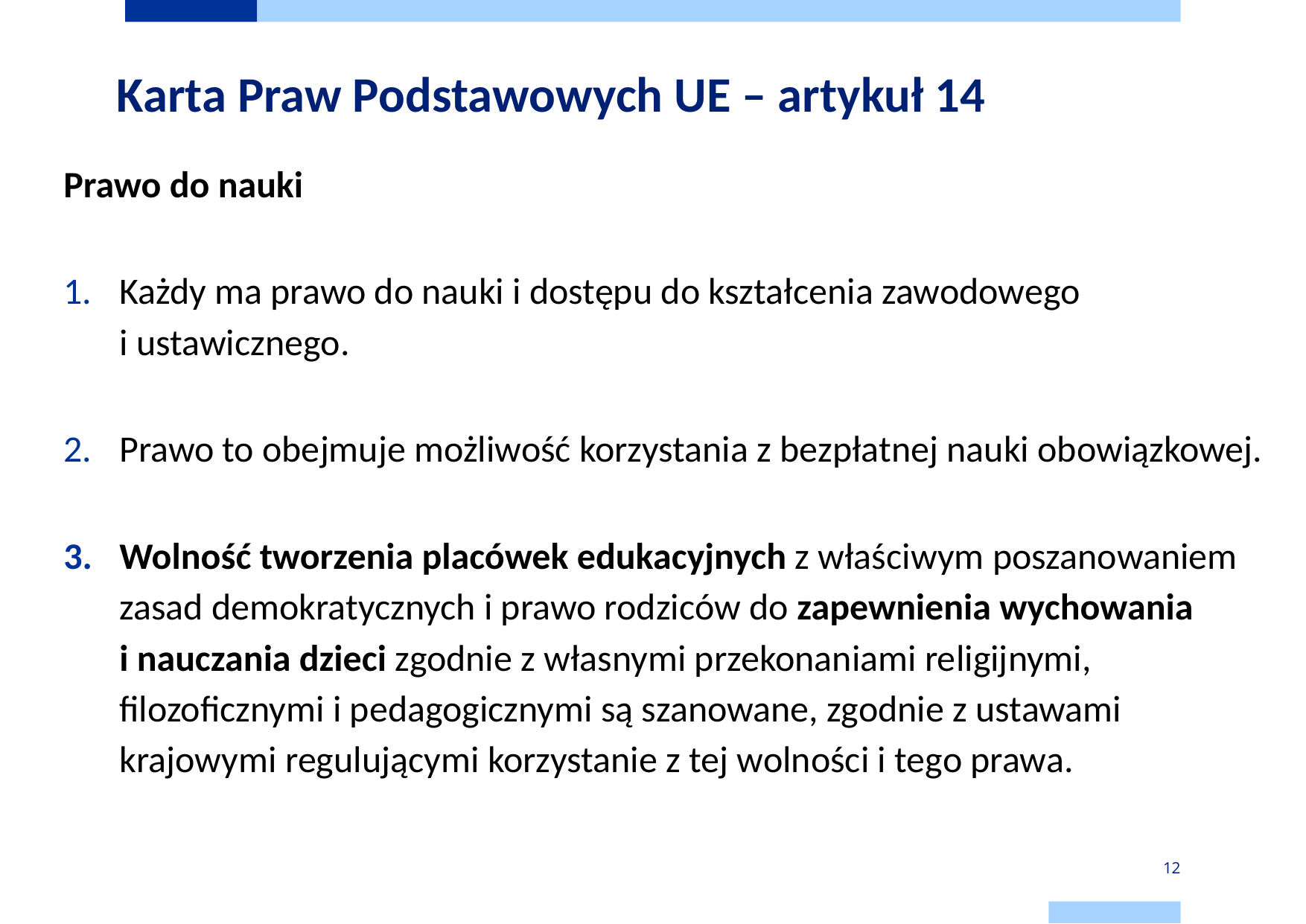

# Karta Praw Podstawowych UE – artykuł 14
Prawo do nauki
Każdy ma prawo do nauki i dostępu do kształcenia zawodowego
i ustawicznego.
Prawo to obejmuje możliwość korzystania z bezpłatnej nauki obowiązkowej.
Wolność tworzenia placówek edukacyjnych z właściwym poszanowaniem zasad demokratycznych i prawo rodziców do zapewnienia wychowania
i nauczania dzieci zgodnie z własnymi przekonaniami religijnymi, filozoficznymi i pedagogicznymi są szanowane, zgodnie z ustawami krajowymi regulującymi korzystanie z tej wolności i tego prawa.
12